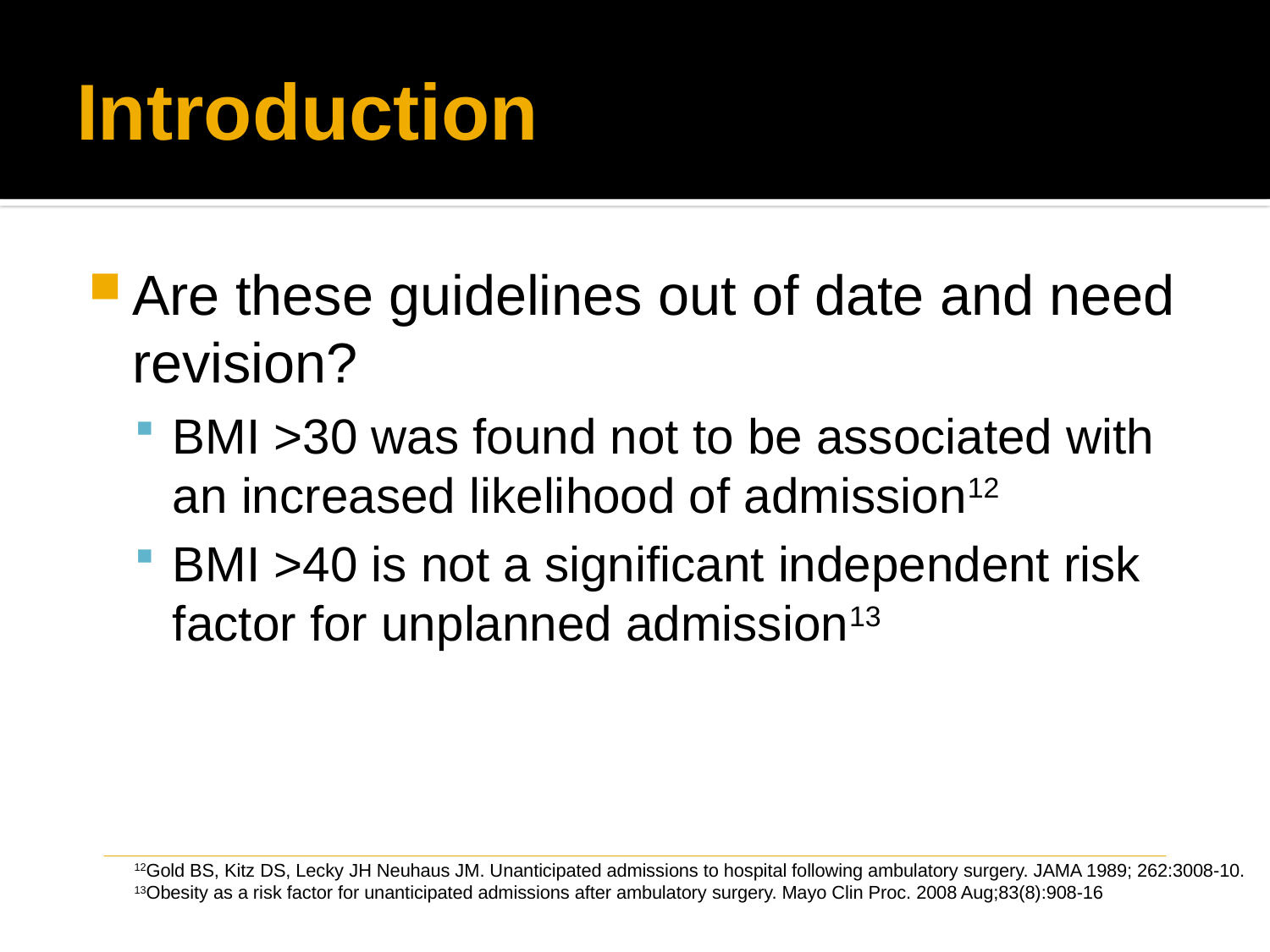

# Introduction
Are these guidelines out of date and need revision?
BMI >30 was found not to be associated with an increased likelihood of admission12
BMI >40 is not a significant independent risk factor for unplanned admission13

12Gold BS, Kitz DS, Lecky JH Neuhaus JM. Unanticipated admissions to hospital following ambulatory surgery. JAMA 1989; 262:3008-10.
13Obesity as a risk factor for unanticipated admissions after ambulatory surgery. Mayo Clin Proc. 2008 Aug;83(8):908-16